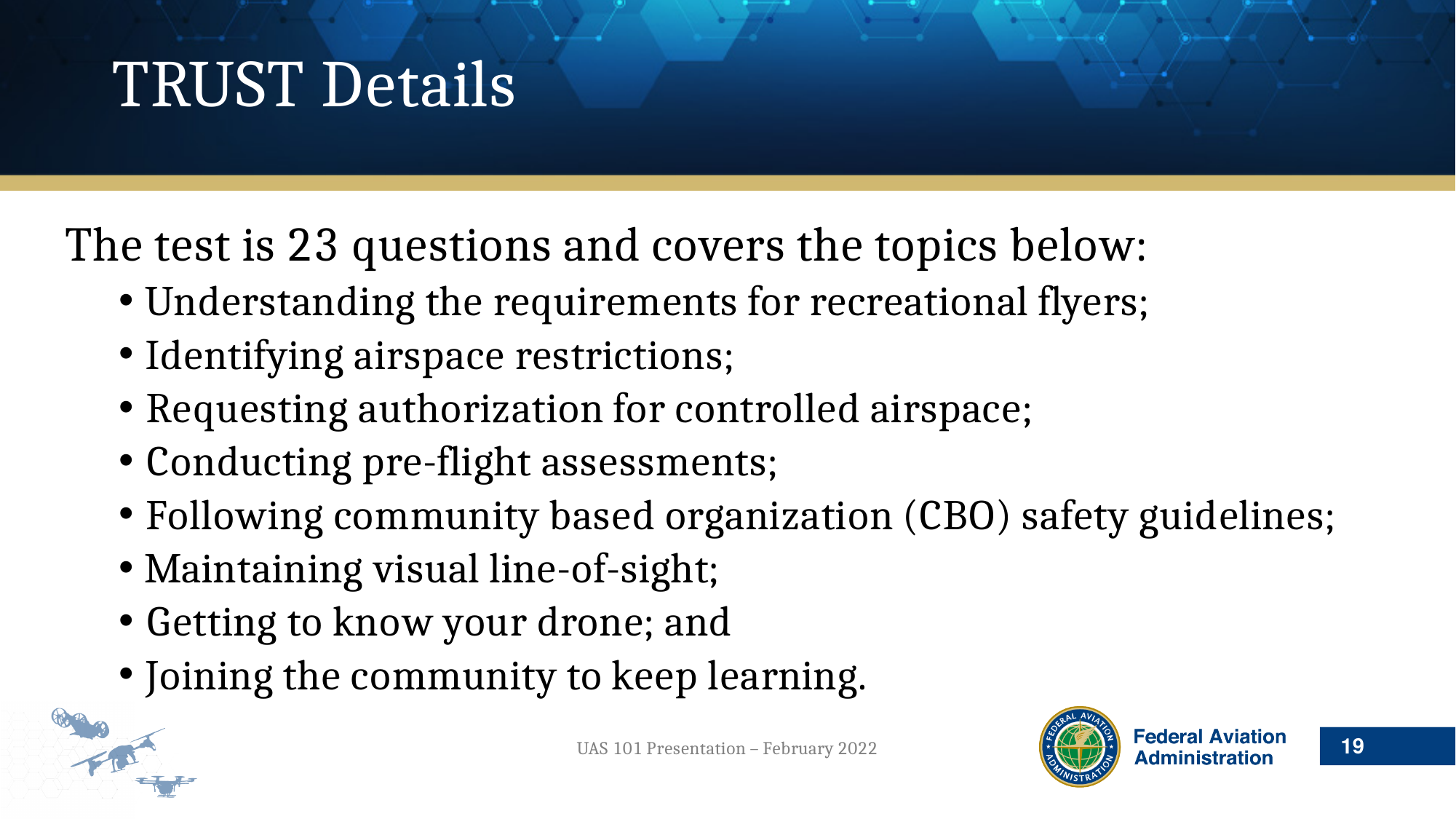

# TRUST Details
The test is 23 questions and covers the topics below:
Understanding the requirements for recreational flyers;
Identifying airspace restrictions;
Requesting authorization for controlled airspace;
Conducting pre-flight assessments;
Following community based organization (CBO) safety guidelines;
Maintaining visual line-of-sight;
Getting to know your drone; and
Joining the community to keep learning.